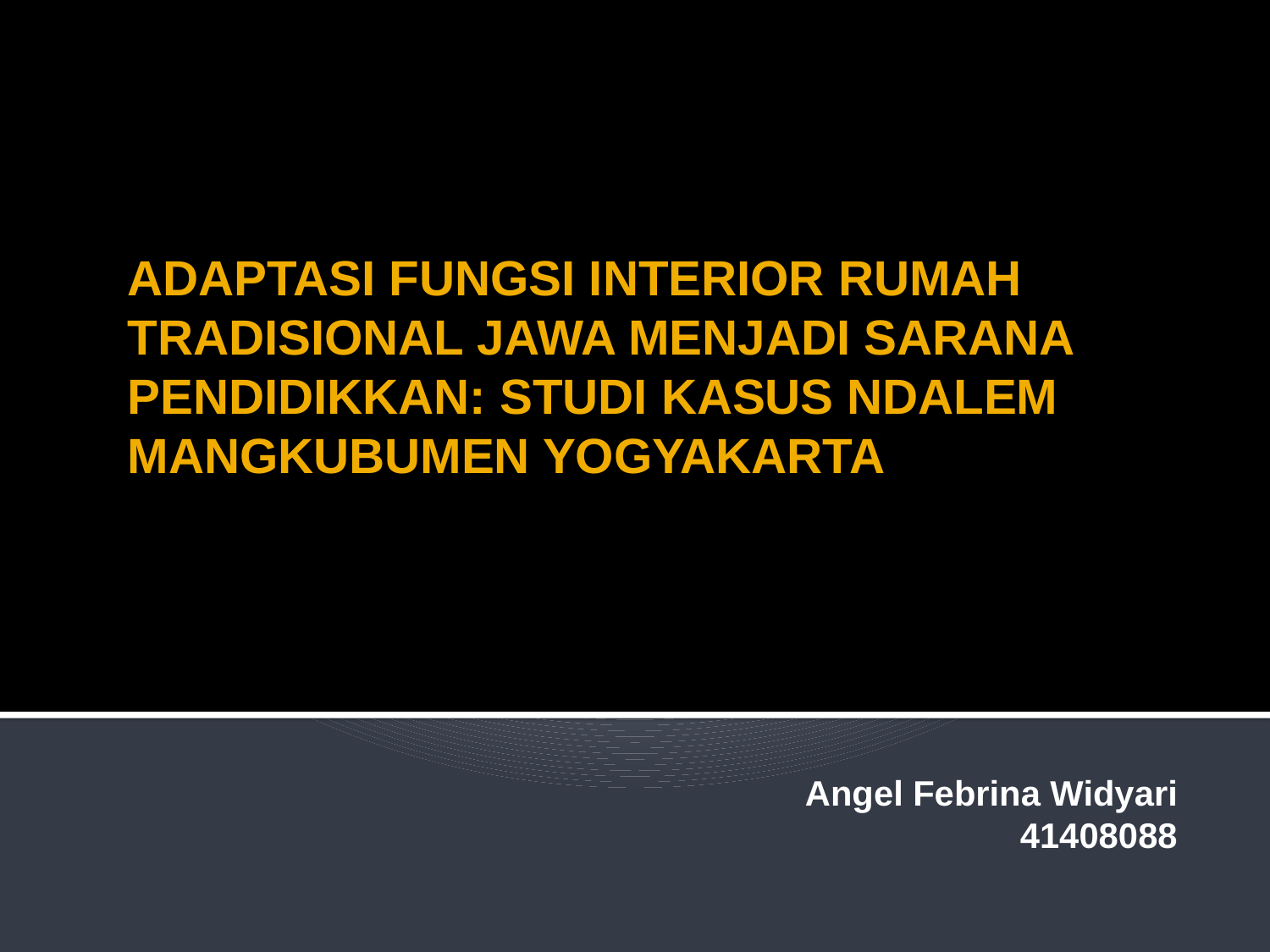

# ADAPTASI FUNGSI INTERIOR RUMAH TRADISIONAL JAWA MENJADI SARANA PENDIDIKKAN: STUDI KASUS NDALEM MANGKUBUMEN YOGYAKARTA
Angel Febrina Widyari
41408088